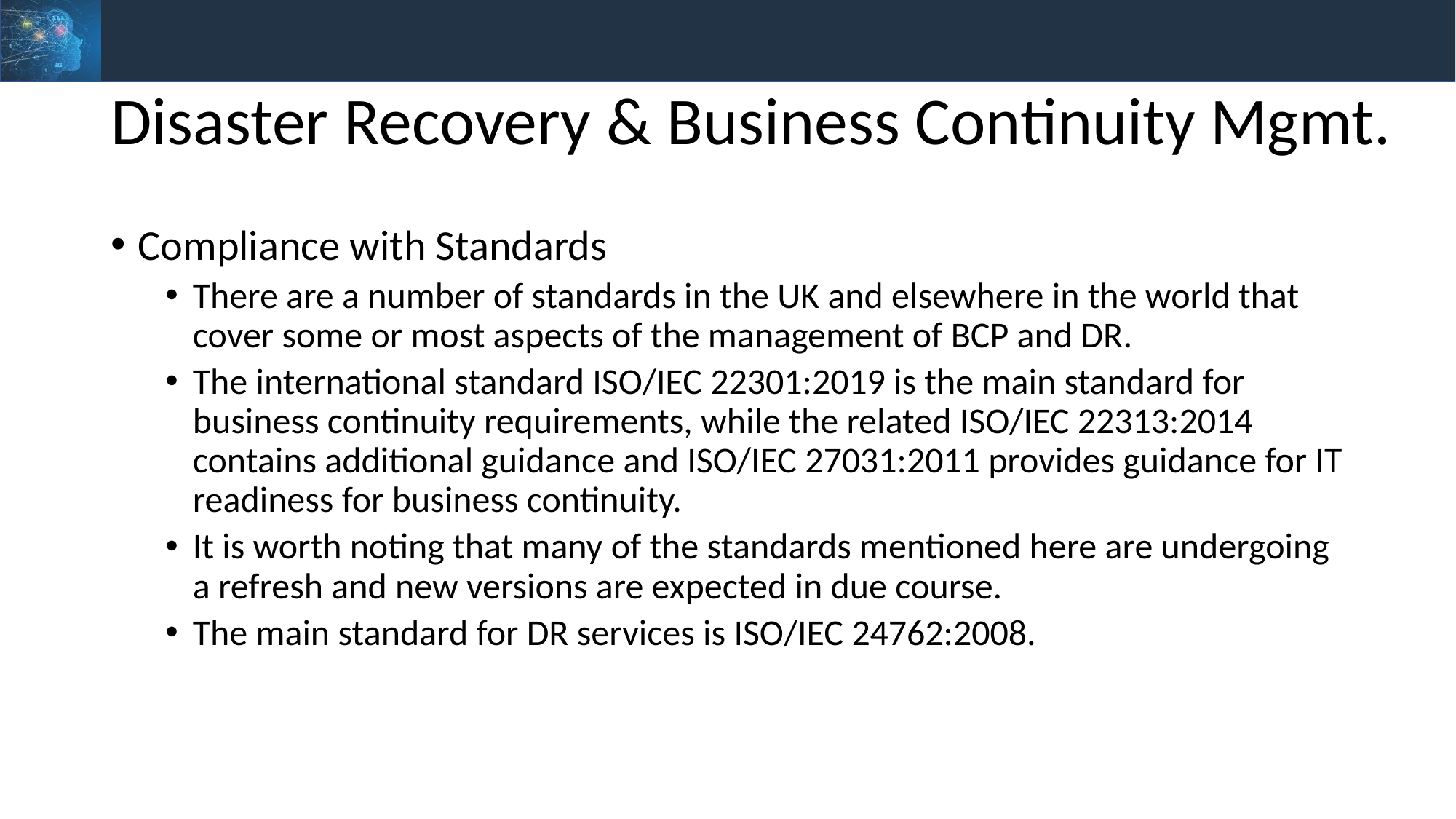

# Disaster Recovery & Business Continuity Mgmt.
Compliance with Standards
There are a number of standards in the UK and elsewhere in the world that cover some or most aspects of the management of BCP and DR.
The international standard ISO/IEC 22301:2019 is the main standard for business continuity requirements, while the related ISO/IEC 22313:2014 contains additional guidance and ISO/IEC 27031:2011 provides guidance for IT readiness for business continuity.
It is worth noting that many of the standards mentioned here are undergoing a refresh and new versions are expected in due course.
The main standard for DR services is ISO/IEC 24762:2008.